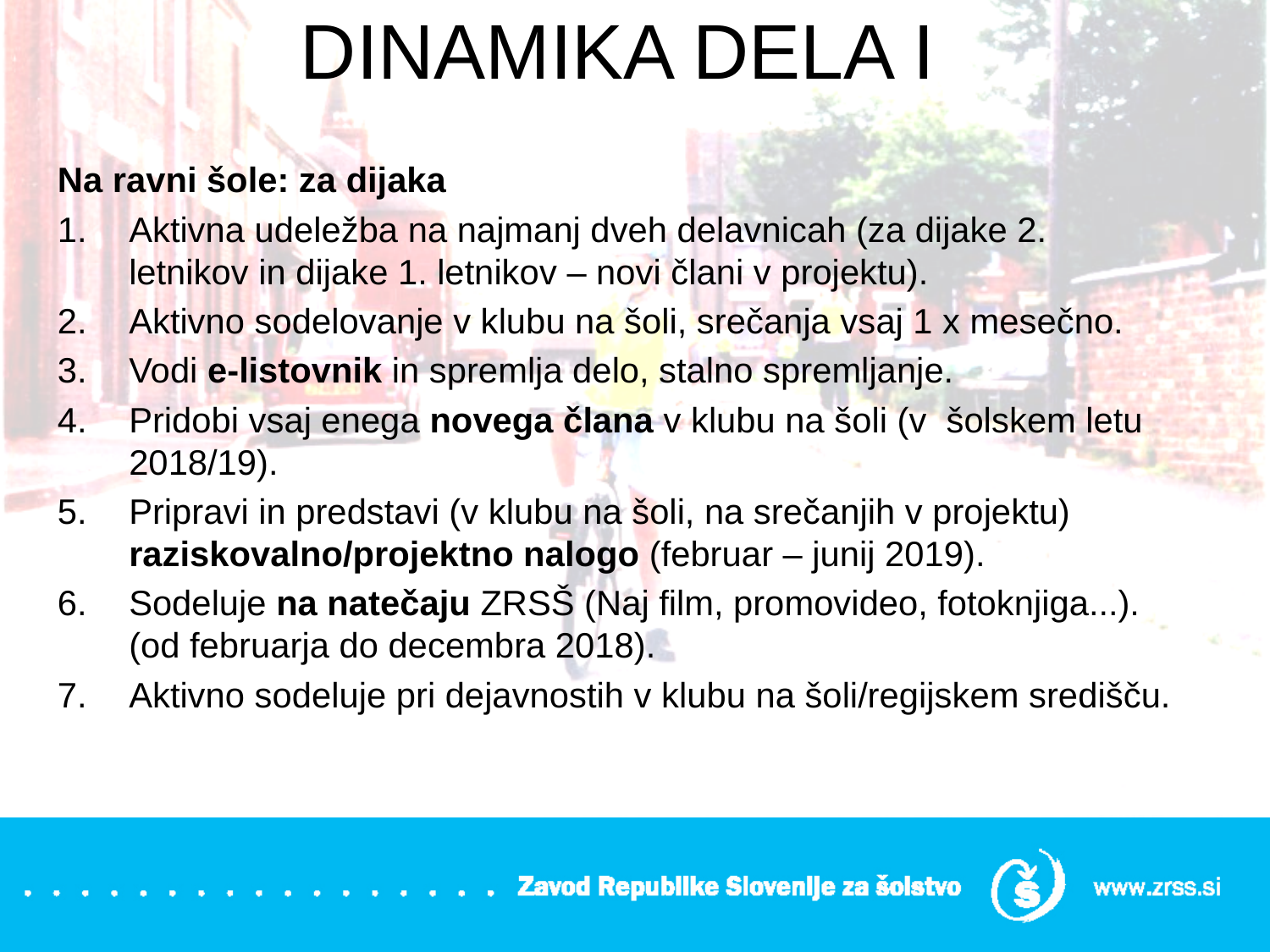

# DINAMIKA DELA I
Na ravni šole: za dijaka
Aktivna udeležba na najmanj dveh delavnicah (za dijake 2. letnikov in dijake 1. letnikov – novi člani v projektu).
Aktivno sodelovanje v klubu na šoli, srečanja vsaj 1 x mesečno.
Vodi e-listovnik in spremlja delo, stalno spremljanje.
Pridobi vsaj enega novega člana v klubu na šoli (v  šolskem letu 2018/19).
Pripravi in predstavi (v klubu na šoli, na srečanjih v projektu) raziskovalno/projektno nalogo (februar – junij 2019).
Sodeluje na natečaju ZRSŠ (Naj film, promovideo, fotoknjiga...). (od februarja do decembra 2018).
Aktivno sodeluje pri dejavnostih v klubu na šoli/regijskem središču.